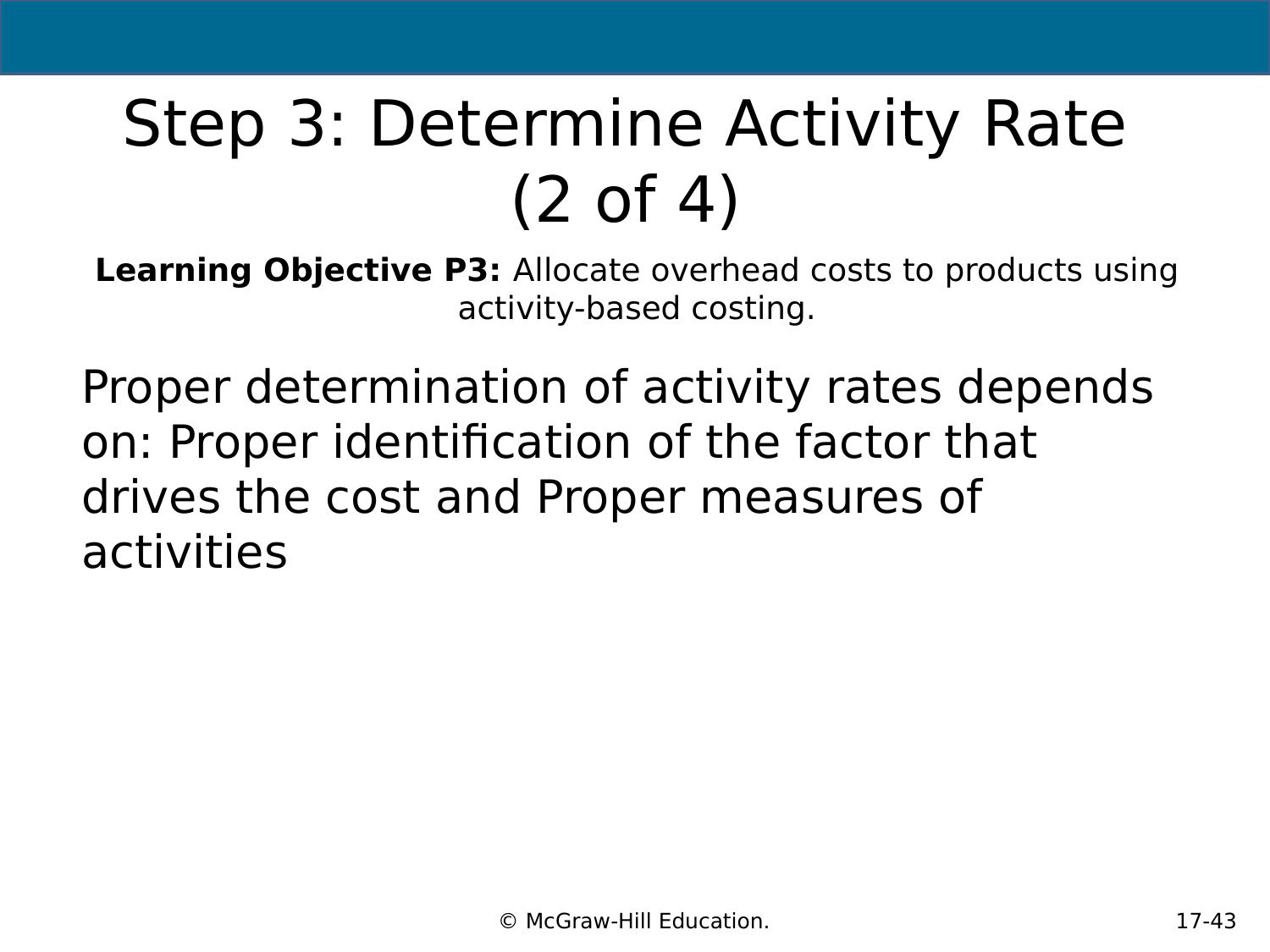

# Step 3: Determine Activity Rate (2 of 4)
Learning Objective P3: Allocate overhead costs to products using activity-based costing.
Proper determination of activity rates depends on: Proper identification of the factor that drives the cost and Proper measures of activities